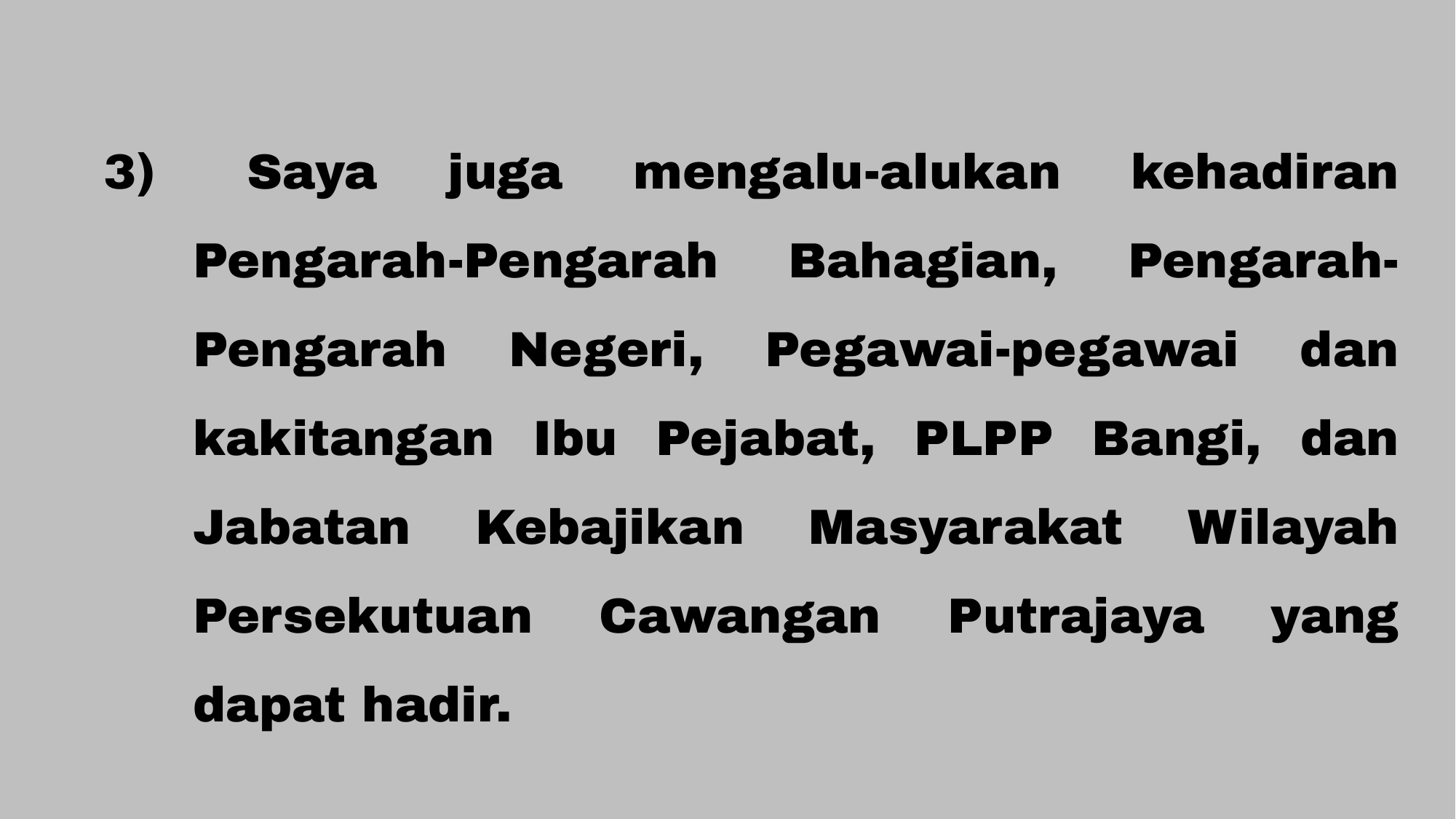

3) 	Saya juga mengalu-alukan kehadiran Pengarah-Pengarah Bahagian, Pengarah-Pengarah Negeri, Pegawai-pegawai dan kakitangan Ibu Pejabat, PLPP Bangi, dan Jabatan Kebajikan Masyarakat Wilayah Persekutuan Cawangan Putrajaya yang dapat hadir.